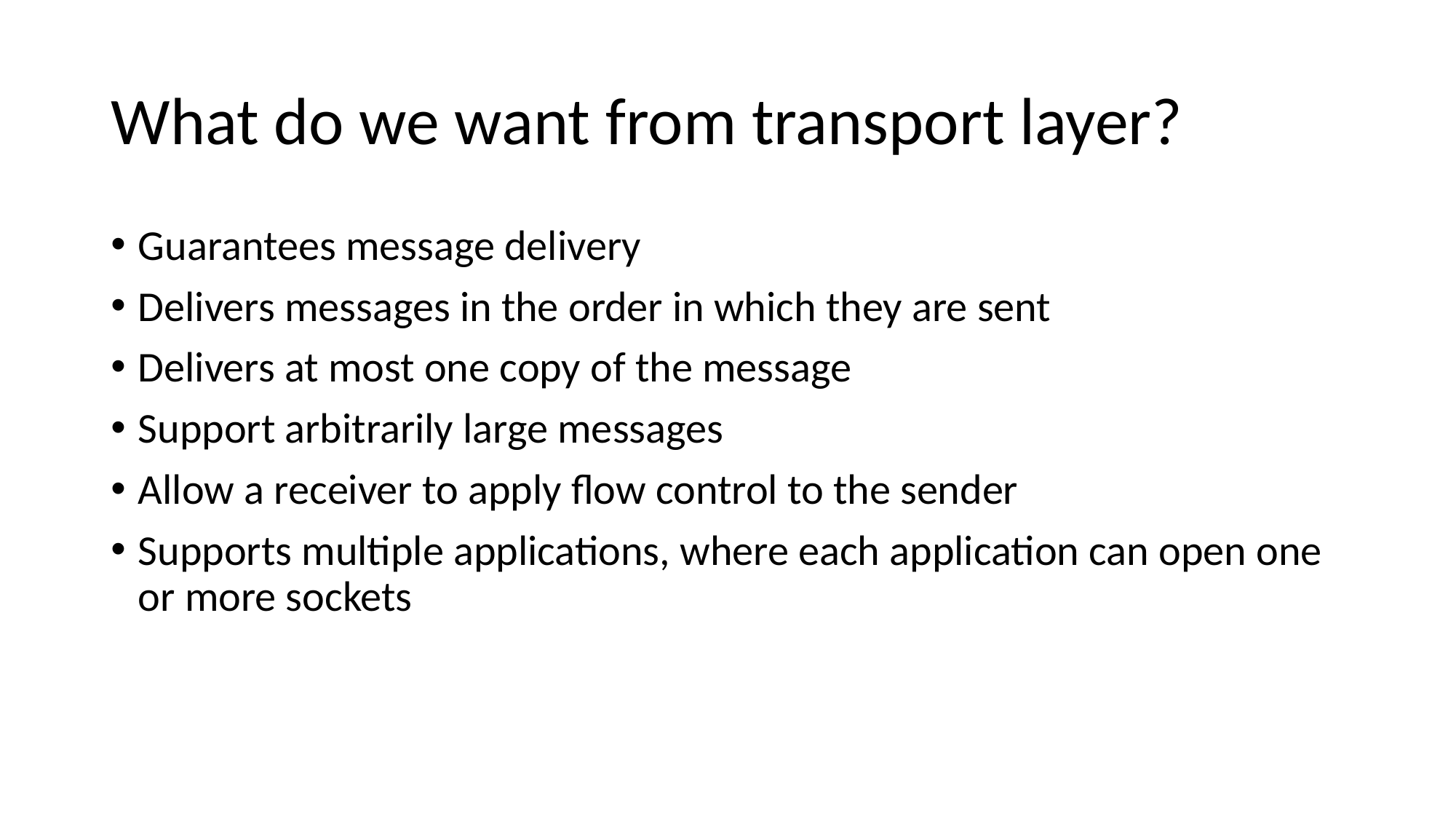

# What do we want from transport layer?
Guarantees message delivery
Delivers messages in the order in which they are sent
Delivers at most one copy of the message
Support arbitrarily large messages
Allow a receiver to apply flow control to the sender
Supports multiple applications, where each application can open one or more sockets